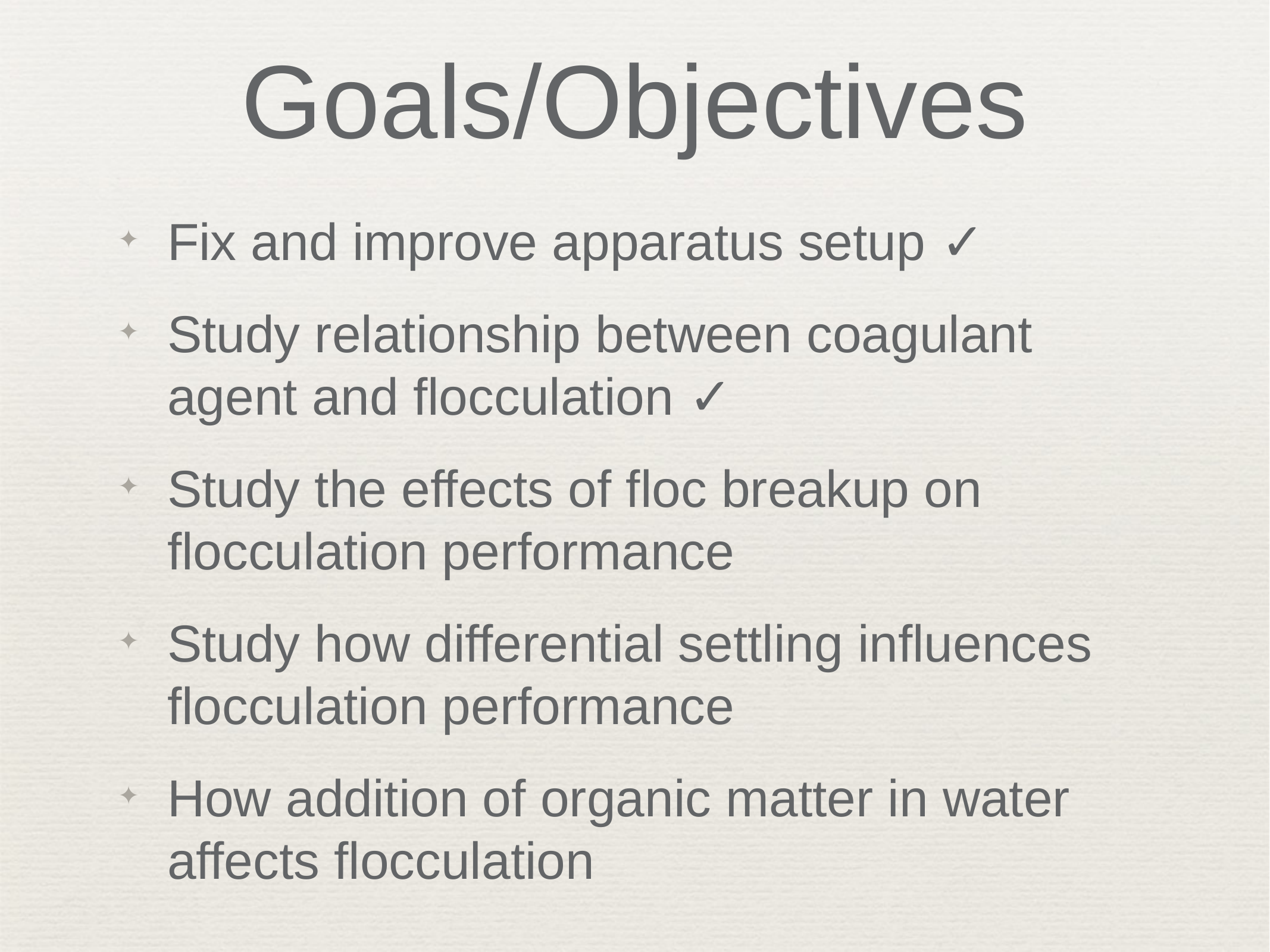

Goals/Objectives
Fix and improve apparatus setup ✓
Study relationship between coagulant agent and flocculation ✓
Study the effects of floc breakup on flocculation performance
Study how differential settling influences flocculation performance
How addition of organic matter in water affects flocculation